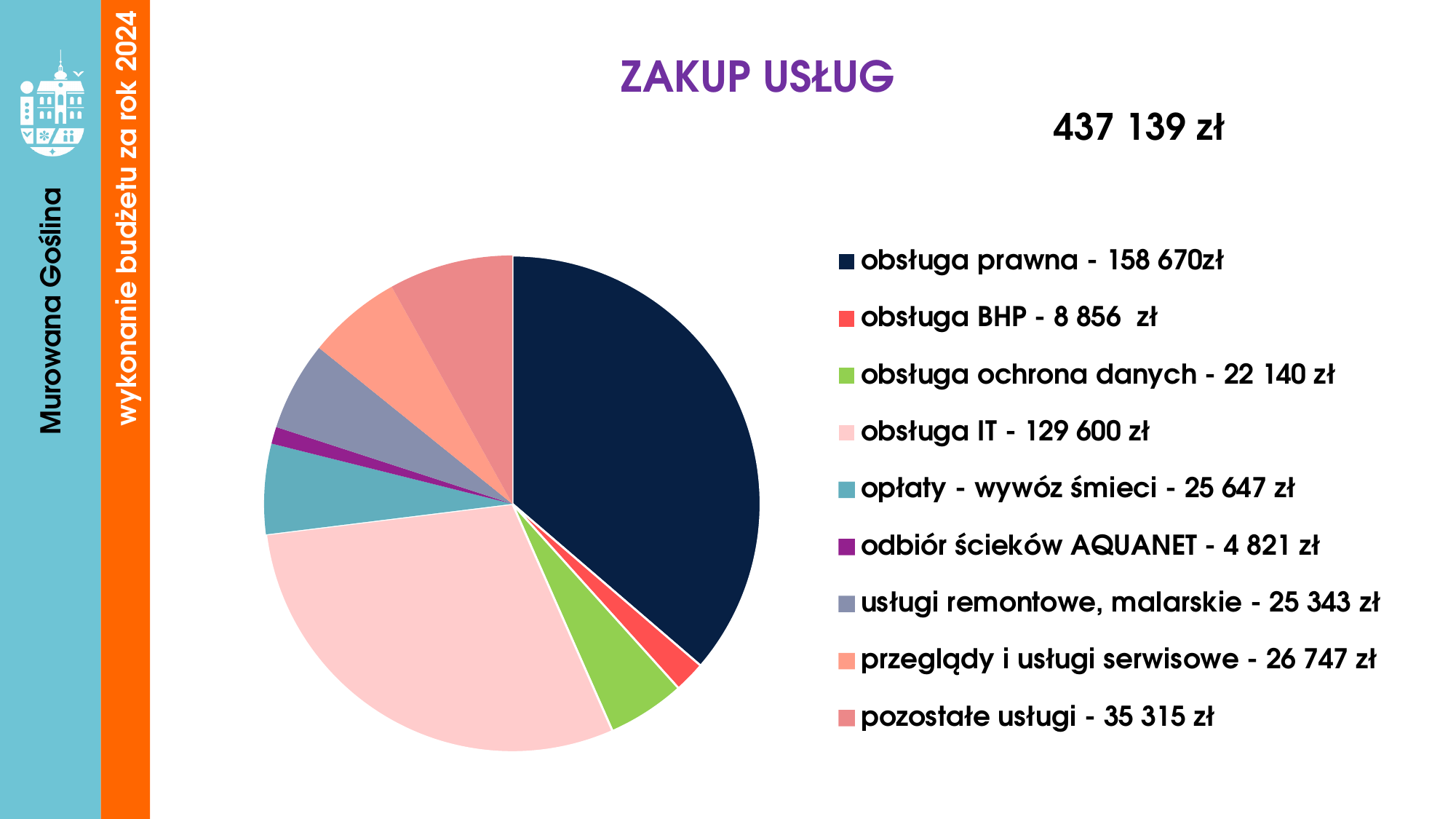

wykonanie budżetu za rok 2024
ZAKUP USŁUG
437 139 zł

### Chart

| Category | złotych |
|---|---|
| obsługa prawna - 158 670zł | 158670.0 |
| obsługa BHP - 8 856  zł | 8856.0 |
| obsługa ochrona danych - 22 140 zł | 22140.0 |
| obsługa IT - 129 600 zł | 129600.0 |
| opłaty - wywóz śmieci - 25 647 zł | 25647.0 |
| odbiór ścieków AQUANET - 4 821 zł | 4821.0 |
| usługi remontowe, malarskie - 25 343 zł | 25343.0 |
| przeglądy i usługi serwisowe - 26 747 zł | 26747.0 |
| pozostałe usługi - 35 315 zł | 35315.0 |